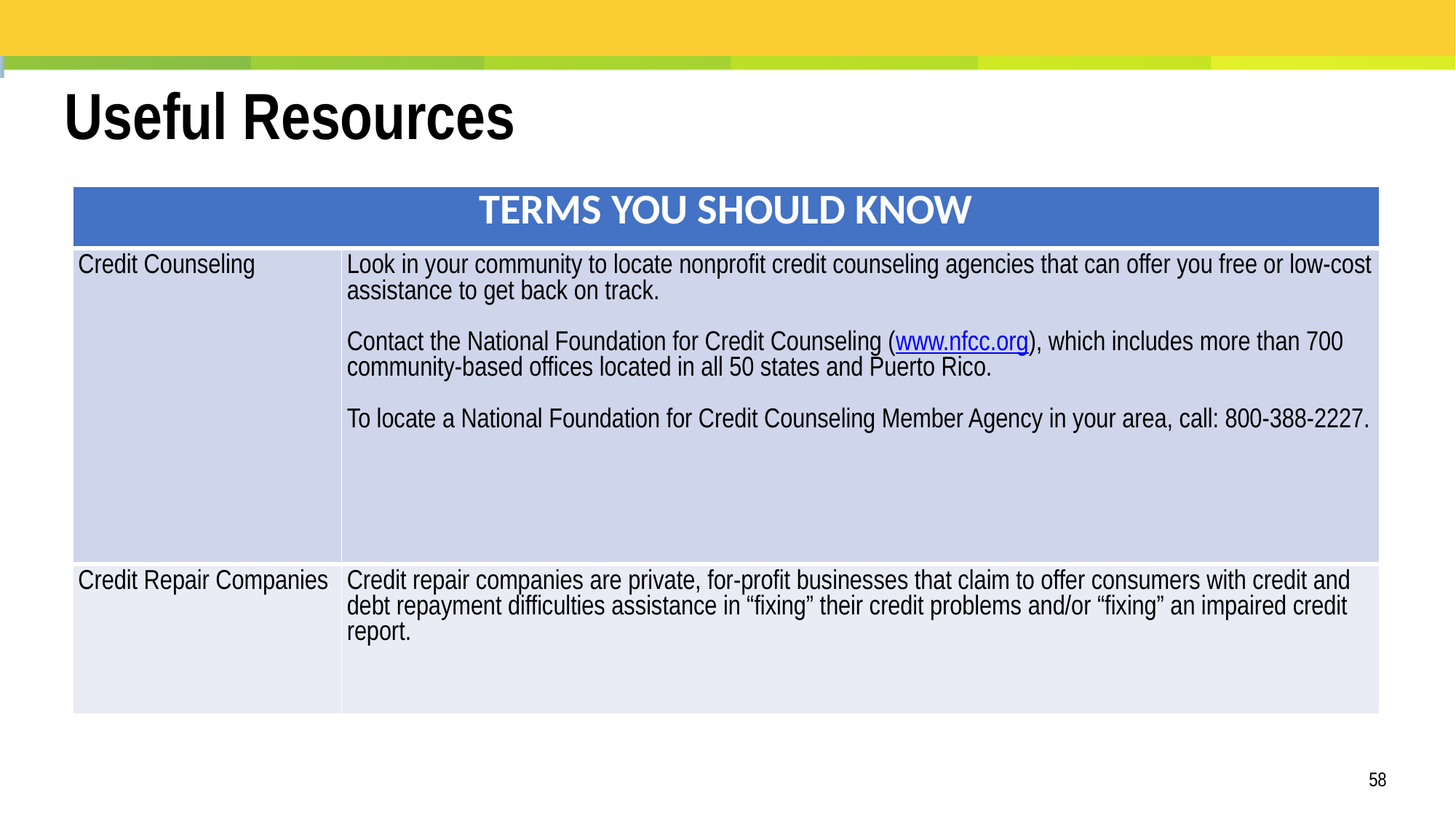

Useful Resources
| TERMS YOU SHOULD KNOW |  |
| --- | --- |
| Credit Counseling | Look in your community to locate nonprofit credit counseling agencies that can offer you free or low-cost assistance to get back on track. Contact the National Foundation for Credit Counseling (www.nfcc.org), which includes more than 700 community-based offices located in all 50 states and Puerto Rico. To locate a National Foundation for Credit Counseling Member Agency in your area, call: 800-388-2227. |
| Credit Repair Companies | Credit repair companies are private, for-profit businesses that claim to offer consumers with credit and debt repayment difficulties assistance in “fixing” their credit problems and/or “fixing” an impaired credit report. |
58